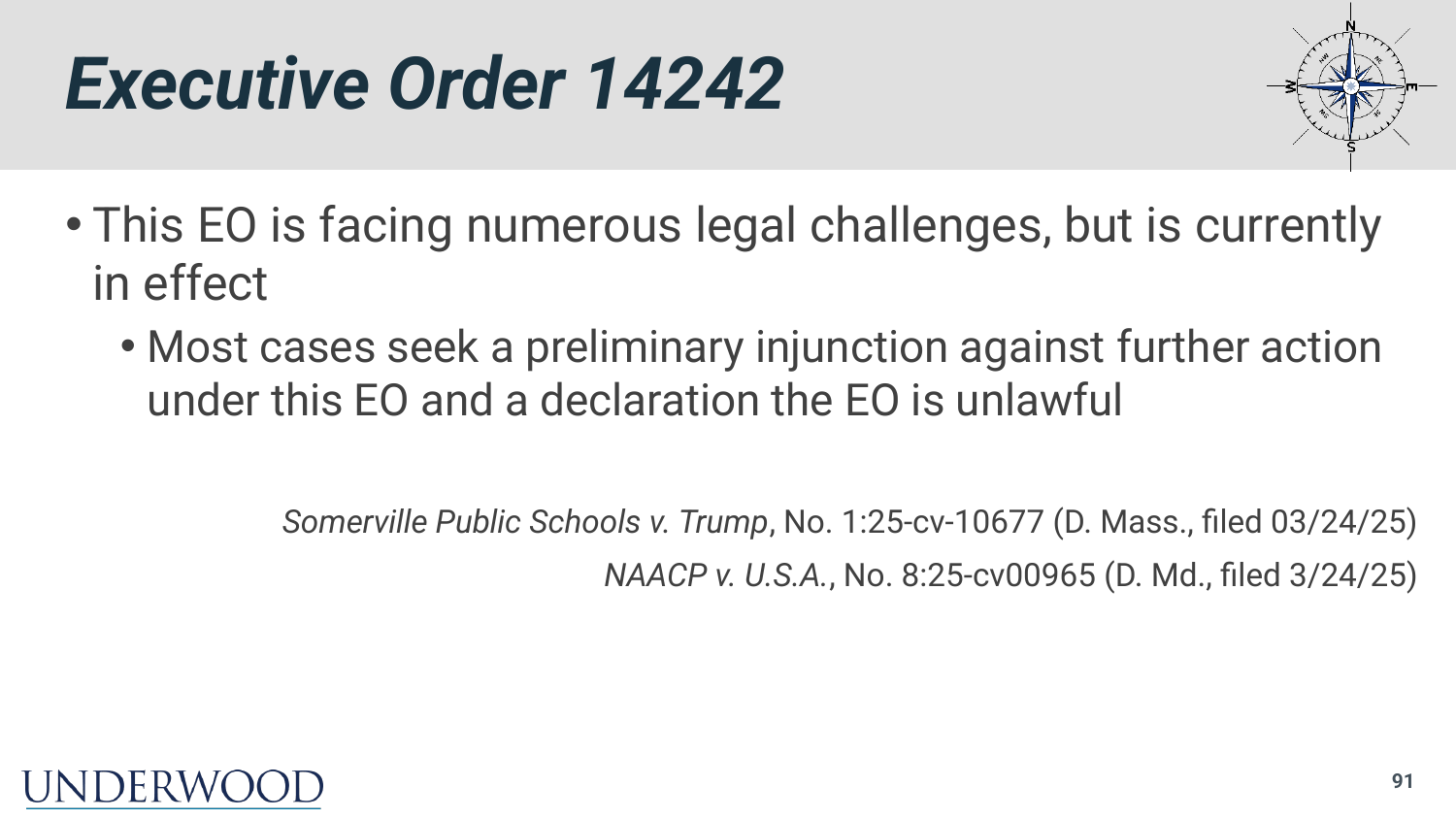

# Executive Order 14242
This EO is facing numerous legal challenges, but is currently in effect
Most cases seek a preliminary injunction against further action under this EO and a declaration the EO is unlawful

Somerville Public Schools v. Trump, No. 1:25-cv-10677 (D. Mass., filed 03/24/25)
NAACP v. U.S.A., No. 8:25-cv00965 (D. Md., filed 3/24/25)

91